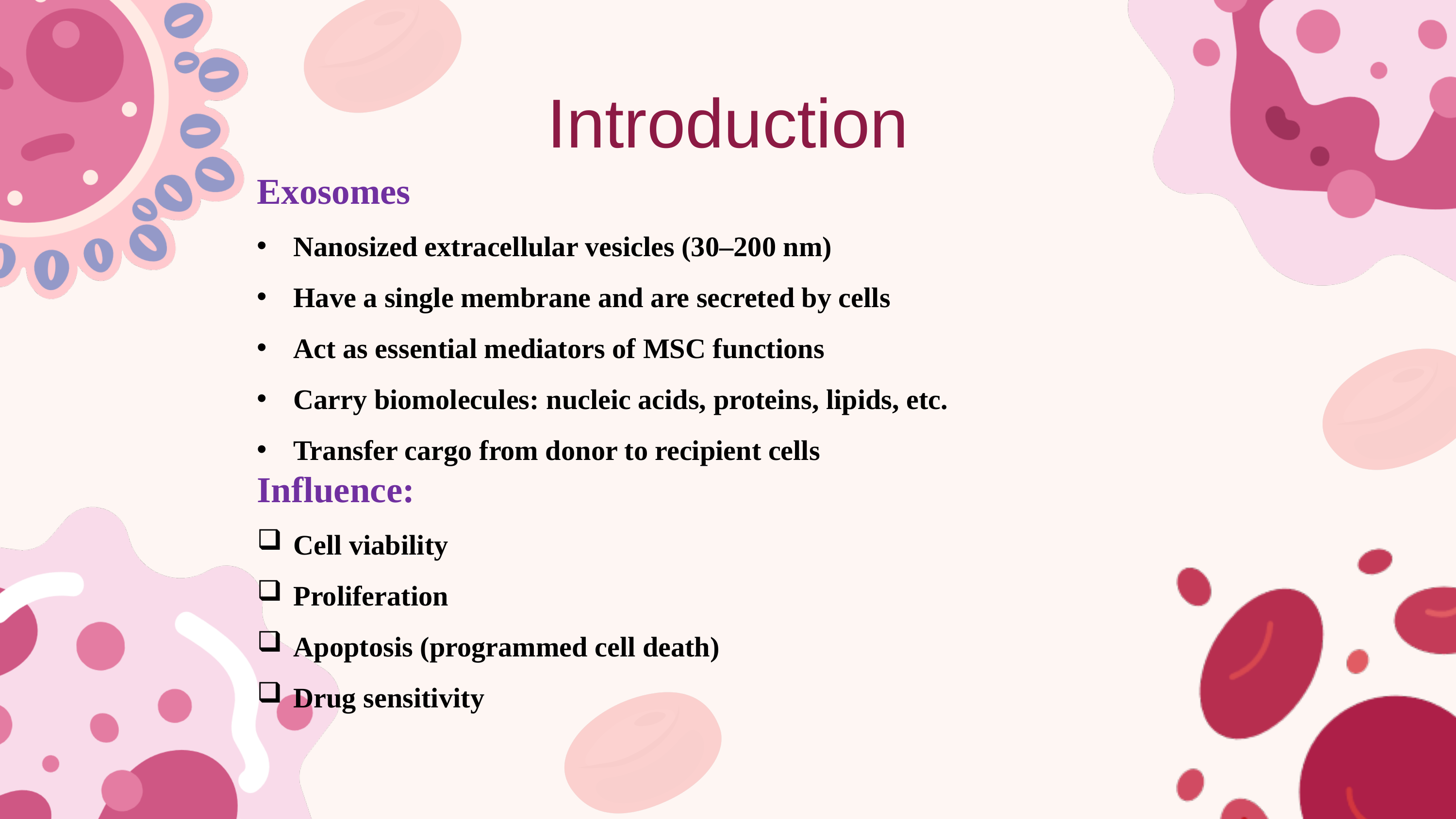

Introduction
Exosomes
Nanosized extracellular vesicles (30–200 nm)
Have a single membrane and are secreted by cells
Act as essential mediators of MSC functions
Carry biomolecules: nucleic acids, proteins, lipids, etc.
Transfer cargo from donor to recipient cells
Influence:
Cell viability
Proliferation
Apoptosis (programmed cell death)
Drug sensitivity